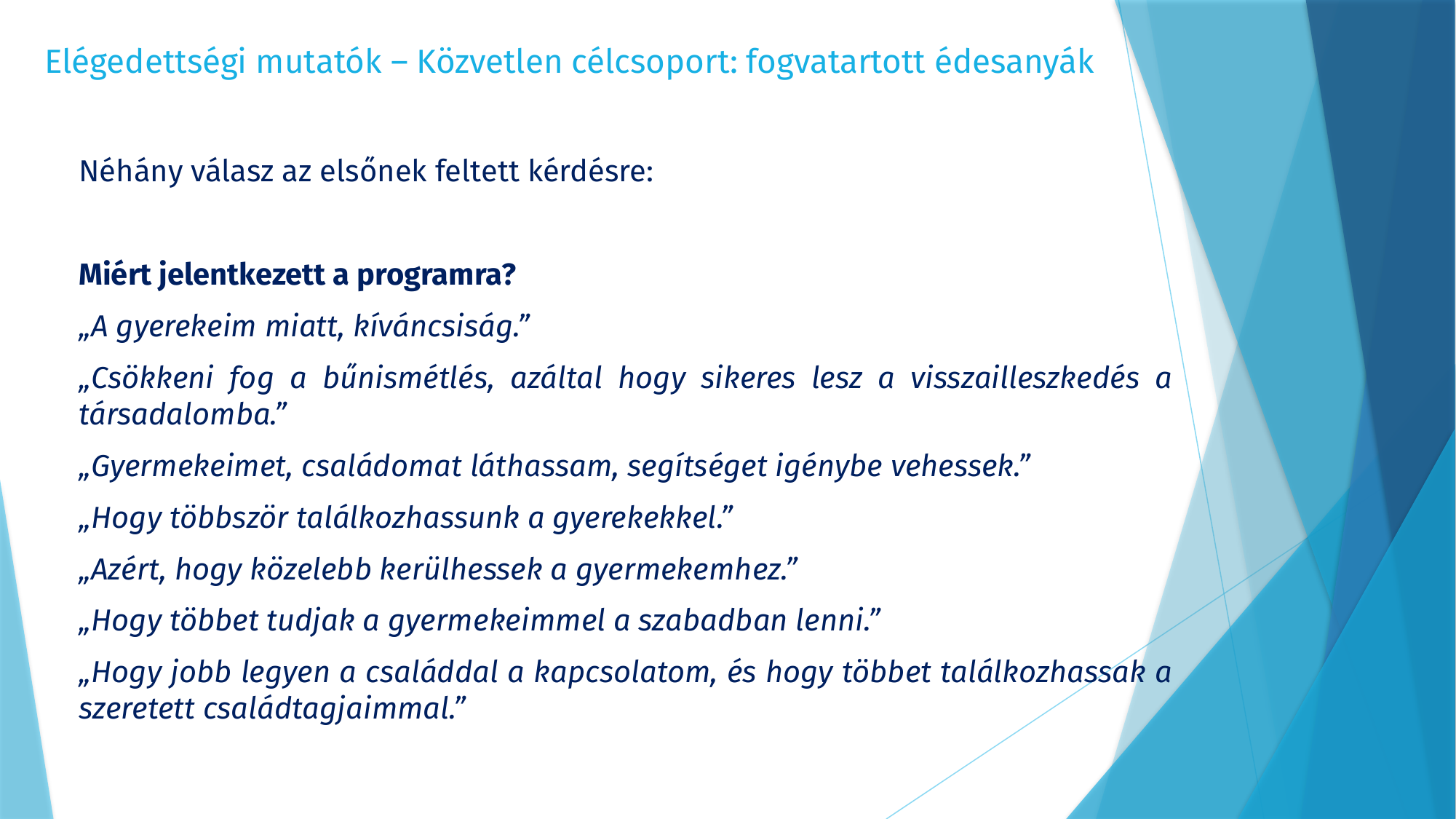

# Elégedettségi mutatók – Közvetlen célcsoport: fogvatartott édesanyák
Néhány válasz az elsőnek feltett kérdésre:

Miért jelentkezett a programra?
„A gyerekeim miatt, kíváncsiság.”
„Csökkeni fog a bűnismétlés, azáltal hogy sikeres lesz a visszailleszkedés a társadalomba.”
„Gyermekeimet, családomat láthassam, segítséget igénybe vehessek.”
„Hogy többször találkozhassunk a gyerekekkel.”
„Azért, hogy közelebb kerülhessek a gyermekemhez.”
„Hogy többet tudjak a gyermekeimmel a szabadban lenni.”
„Hogy jobb legyen a családdal a kapcsolatom, és hogy többet találkozhassak a szeretett családtagjaimmal.”